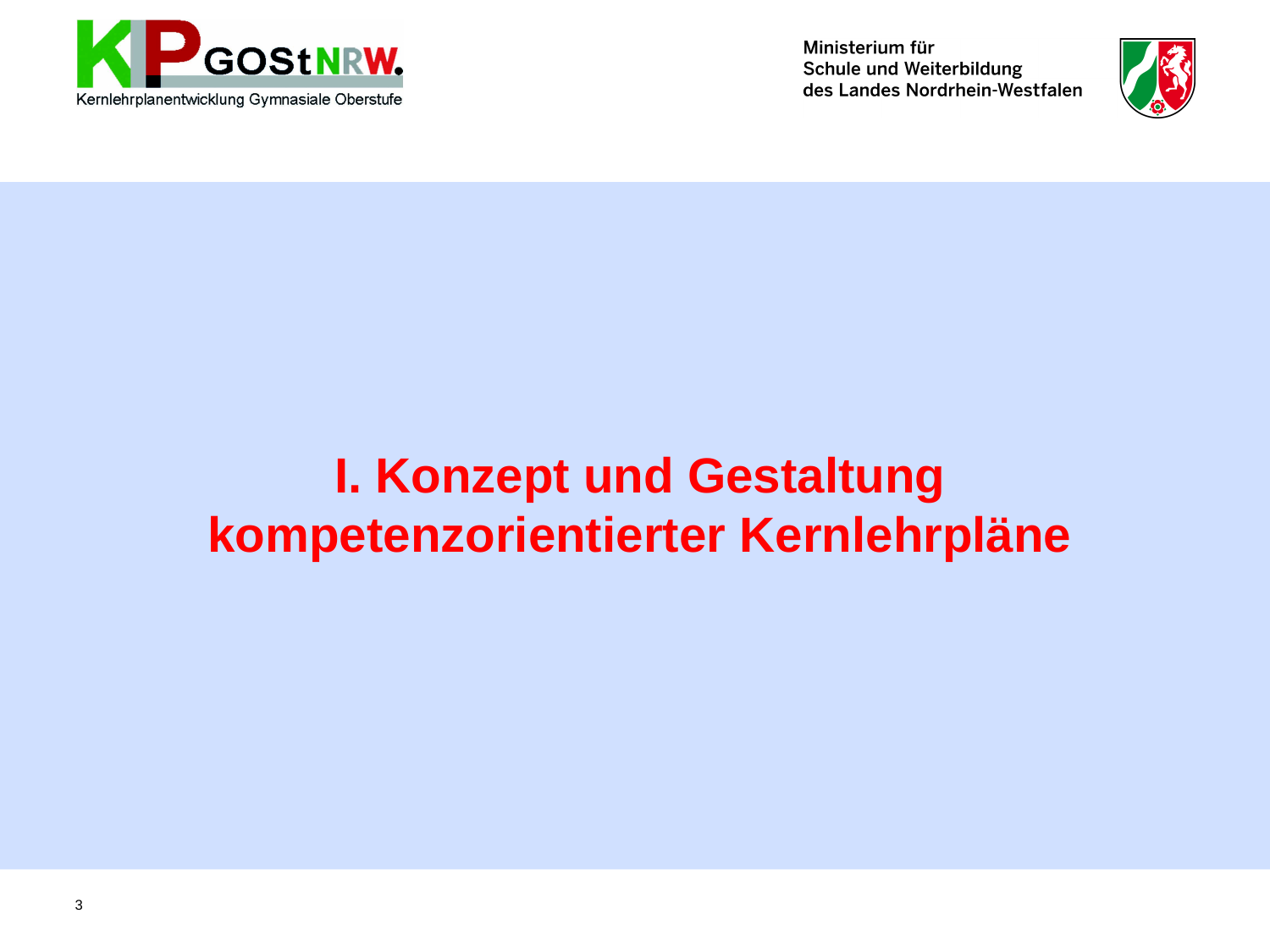

I. Konzept und Gestaltung kompetenzorientierter Kernlehrpläne

3